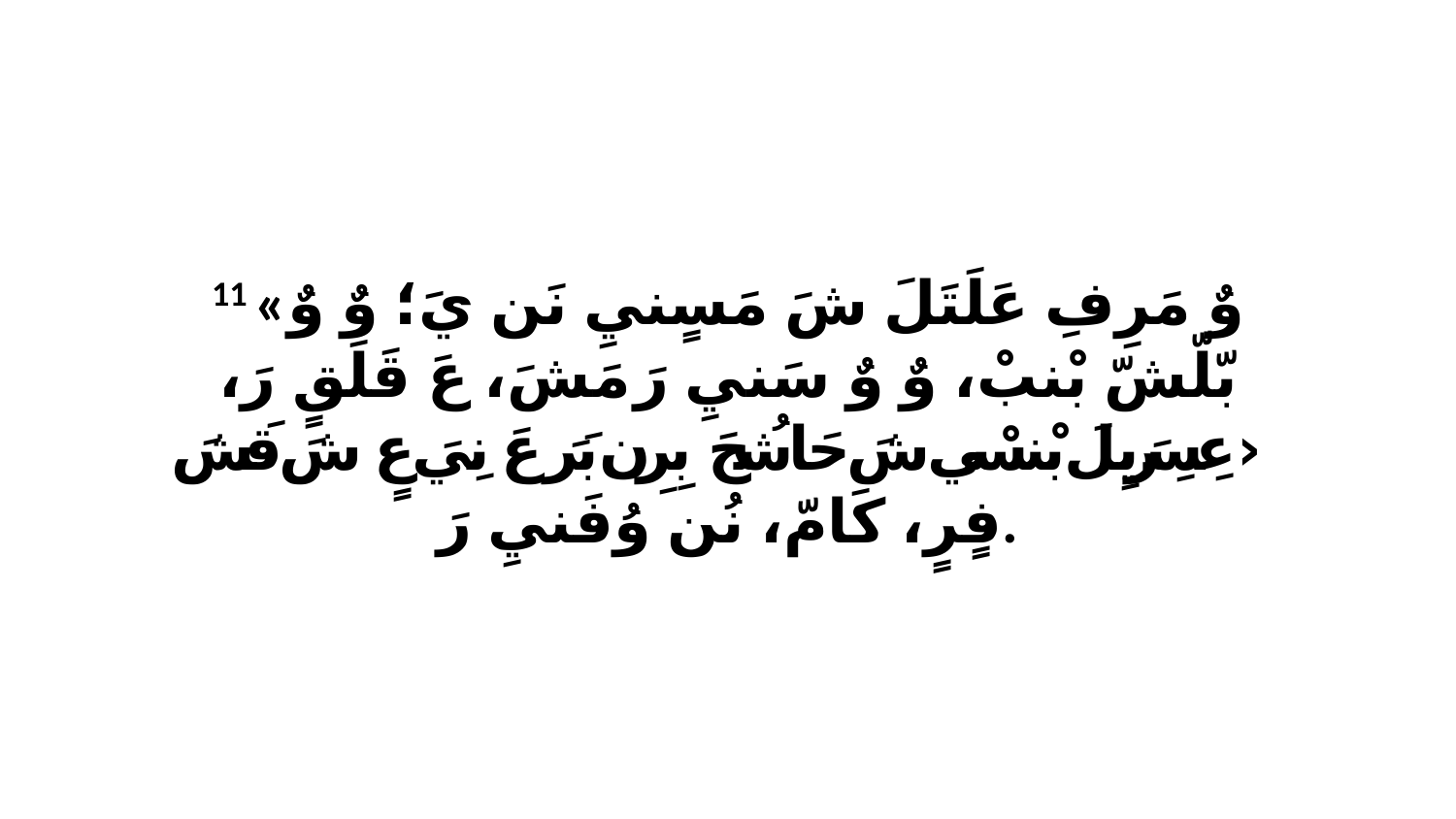

11 «وٌ مَرِفِ عَلَتَلَ شَ مَسٍنيِ نَن يَ؛ وٌ وٌ بّلّشّ بْنبْ، وٌ وٌ سَنيِ رَ مَشَ، عَ قَلَقٍ رَ، ‹عِسِرَيِلَ بْنسْي شَ حَاشُحَ بِرِن بَرَ عَ نِيَ عٍ شَ قَشَ فٍرٍ، كَامّ، نُن وُفَنيِ رَ.